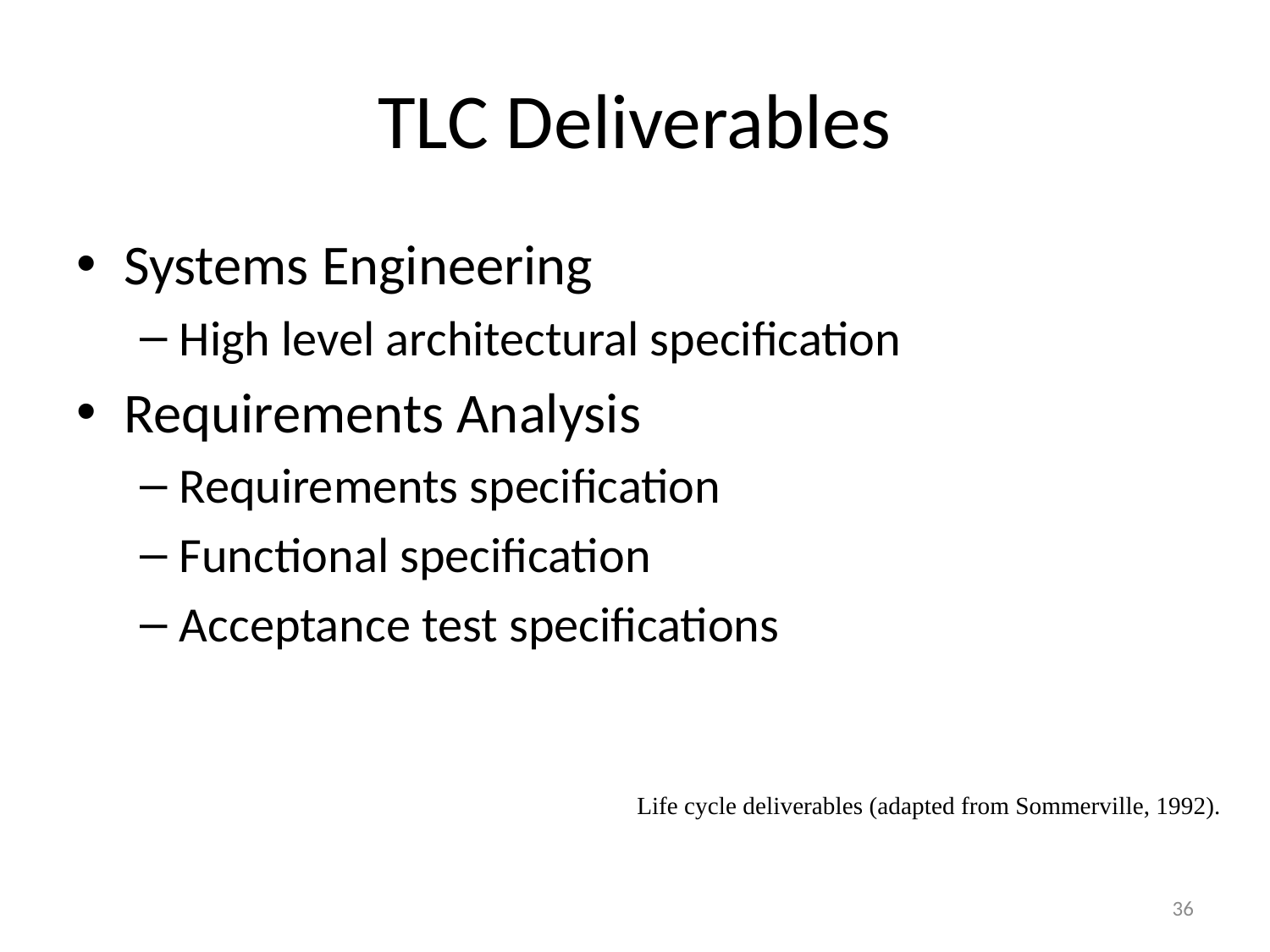

# TLC Deliverables
Systems Engineering
High level architectural specification
Requirements Analysis
Requirements specification
Functional specification
Acceptance test specifications

Life cycle deliverables (adapted from Sommerville, 1992).

36